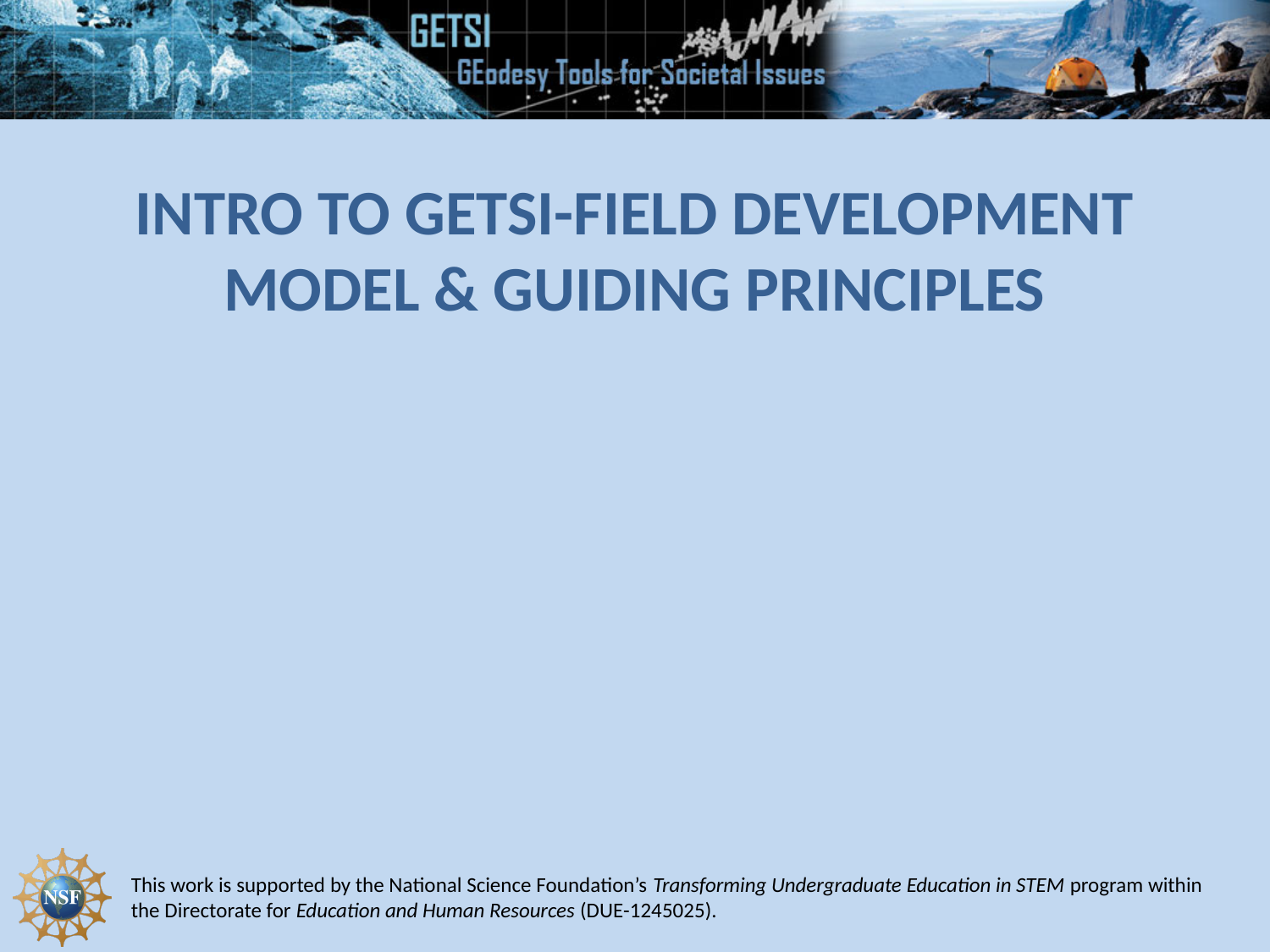

# Intro to GETSI-Field Development Model & Guiding Principles